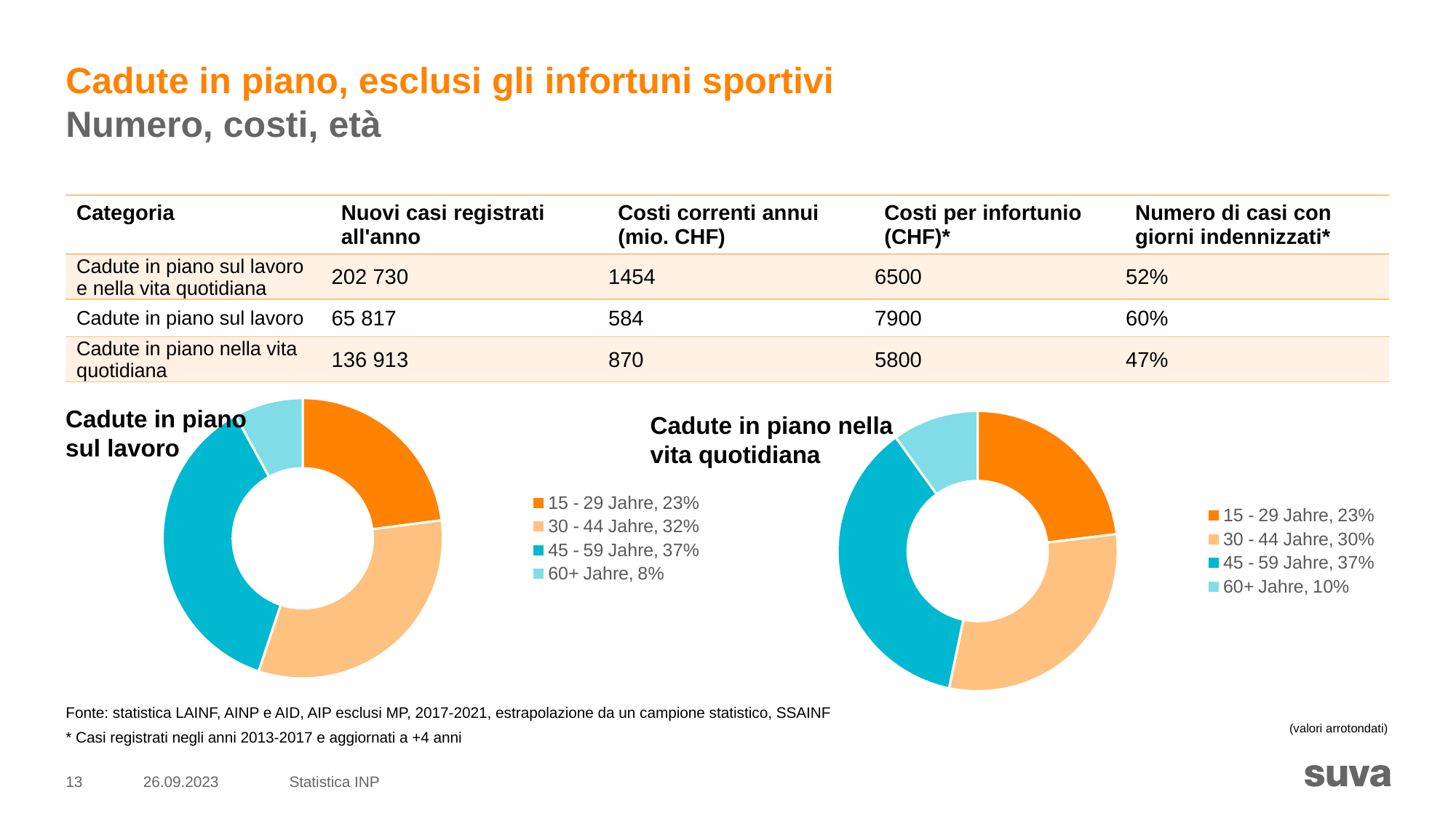

# Cadute in piano, esclusi gli infortuni sportivi Numero, costi, età
| Categoria | Nuovi casi registrati all'anno | Costi correnti annui (mio. CHF) | Costi per infortunio (CHF)\* | Numero di casi con giorni indennizzati\* |
| --- | --- | --- | --- | --- |
| Cadute in piano sul lavoro e nella vita quotidiana | 202 730 | 1454 | 6500 | 52% |
| Cadute in piano sul lavoro | 65 817 | 584 | 7900 | 60% |
| Cadute in piano nella vita quotidiana | 136 913 | 870 | 5800 | 47% |

### Chart

| Category | Sales |
|---|---|
| 15 - 29 Jahre, 23% | 0.23 |
| 30 - 44 Jahre, 32% | 0.3223940231348292 |
| 45 - 59 Jahre, 37% | 0.37 |
| 60+ Jahre, 8% | 0.08 |
Cadute in piano
sul lavoro

### Chart

| Category | Sales |
|---|---|
| 15 - 29 Jahre, 23% | 0.23199350173742528 |
| 30 - 44 Jahre, 30% | 0.3039734295993403 |
| 45 - 59 Jahre, 37% | 0.37 |
| 60+ Jahre, 10% | 0.1 |
Cadute in piano nella
vita quotidiana
Fonte: statistica LAINF, AINP e AID, AIP esclusi MP, 2017-2021, estrapolazione da un campione statistico, SSAINF
* Casi registrati negli anni 2013-2017 e aggiornati a +4 anni
(valori arrotondati)
13
26.09.2023
Statistica INP